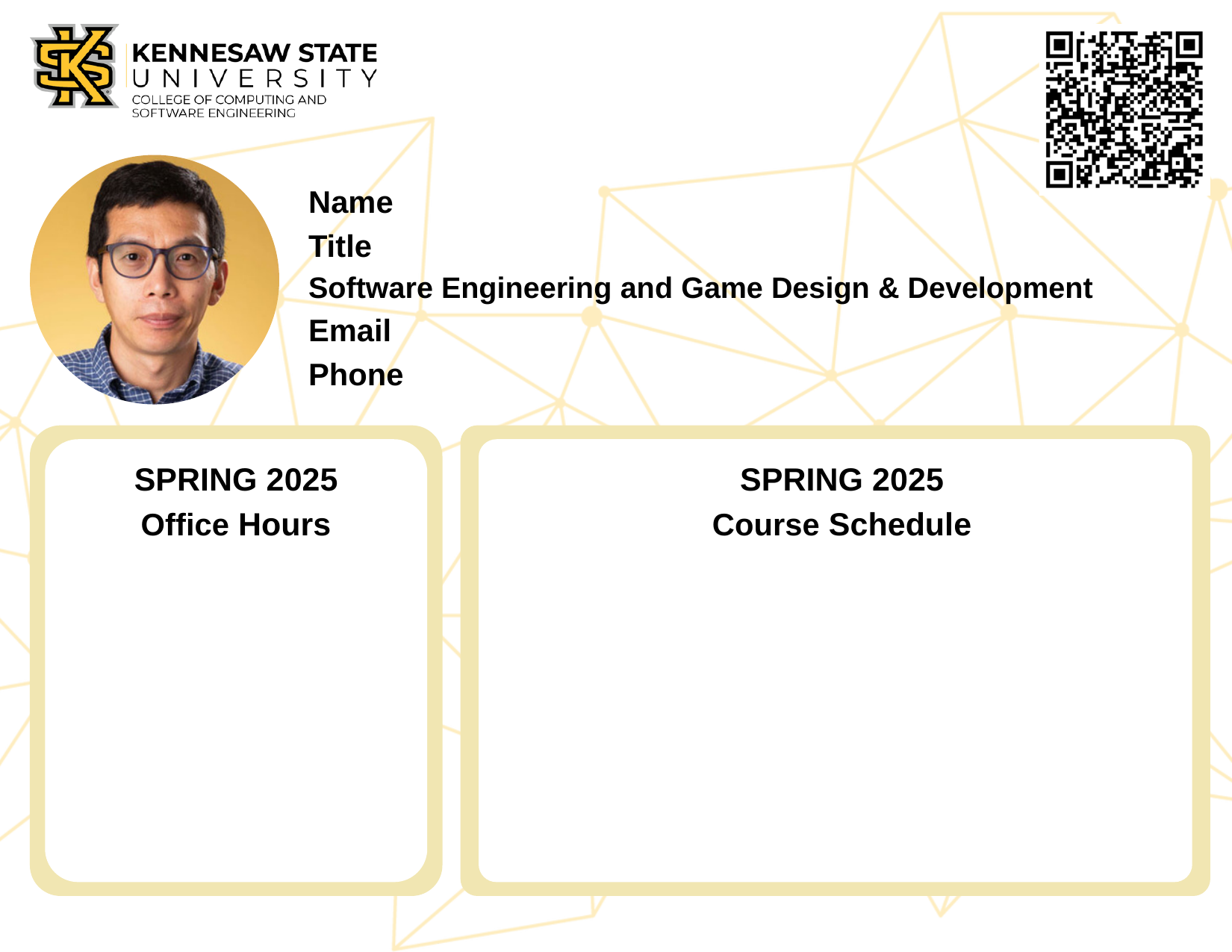

Name​
Title
Software Engineering and Game Design & Development​
Email
Phone

SPRING 2025
Office Hours
SPRING 2025
Course Schedule